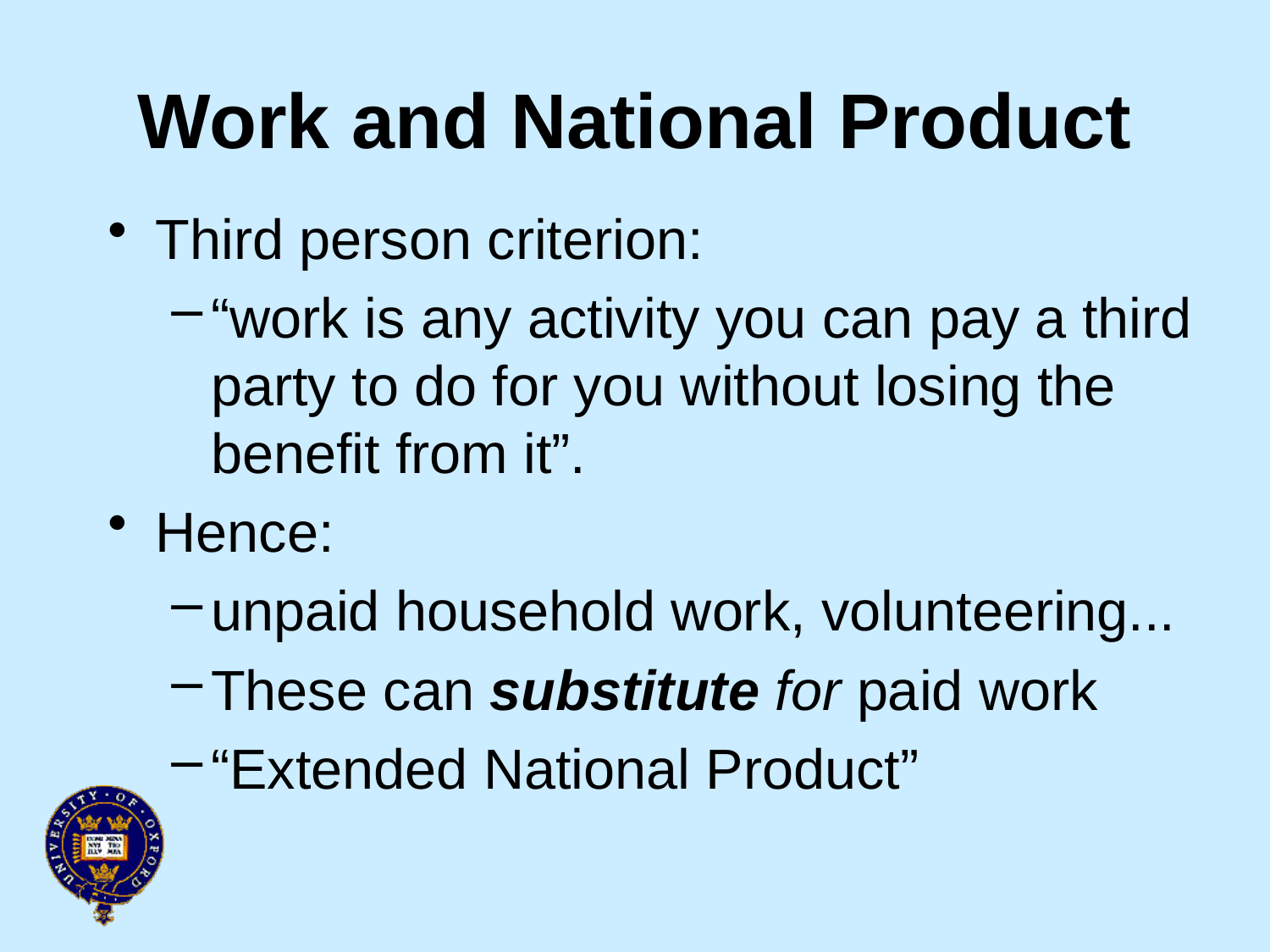

# Work and National Product
Third person criterion:
“work is any activity you can pay a third party to do for you without losing the benefit from it”.
Hence:
unpaid household work, volunteering...
These can substitute for paid work
“Extended National Product”